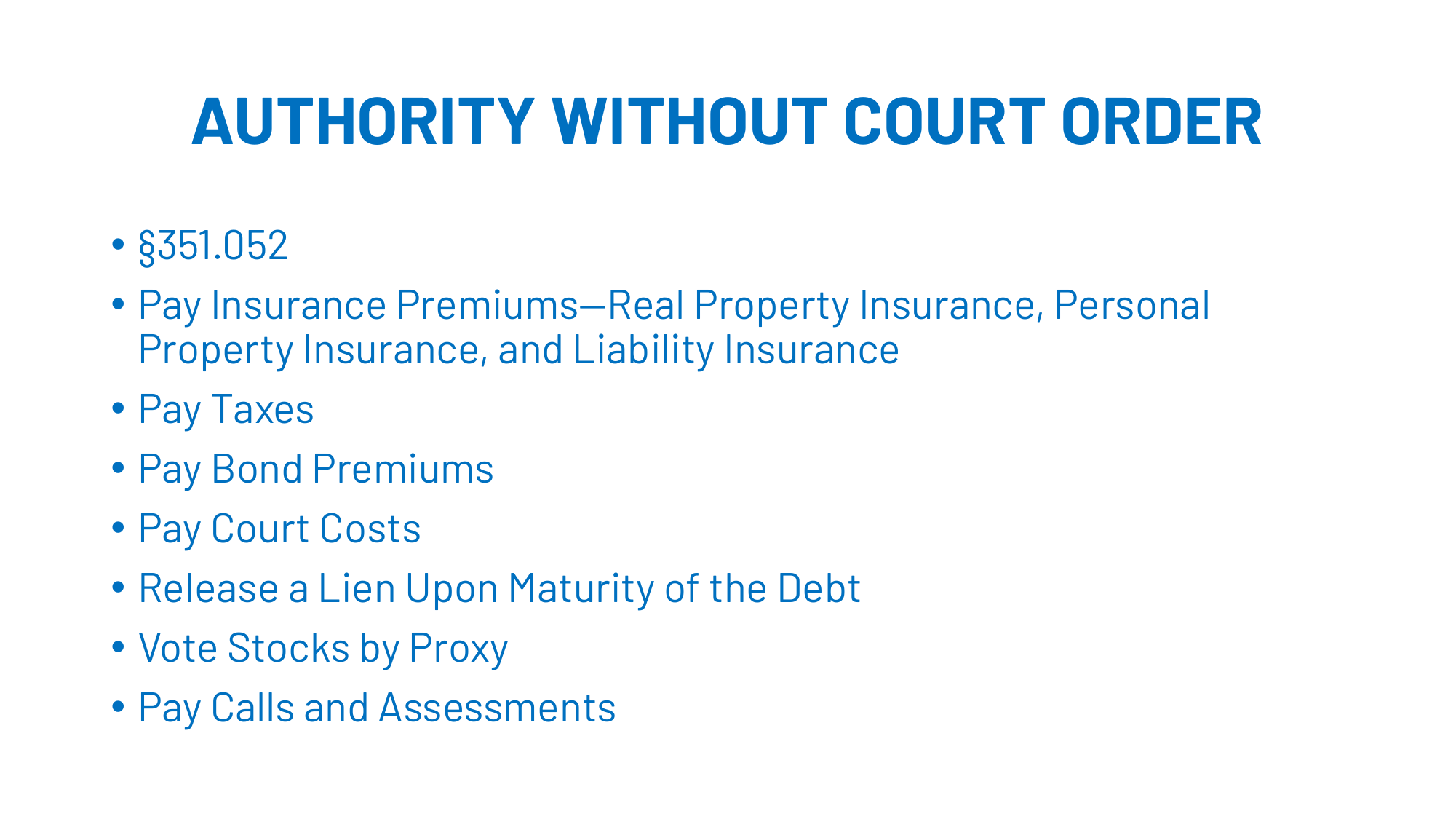

# AUTHORITY WITHOUT COURT ORDER
§351.052
Pay Insurance Premiums—Real Property Insurance, Personal Property Insurance, and Liability Insurance
Pay Taxes
Pay Bond Premiums
Pay Court Costs
Release a Lien Upon Maturity of the Debt
Vote Stocks by Proxy
Pay Calls and Assessments